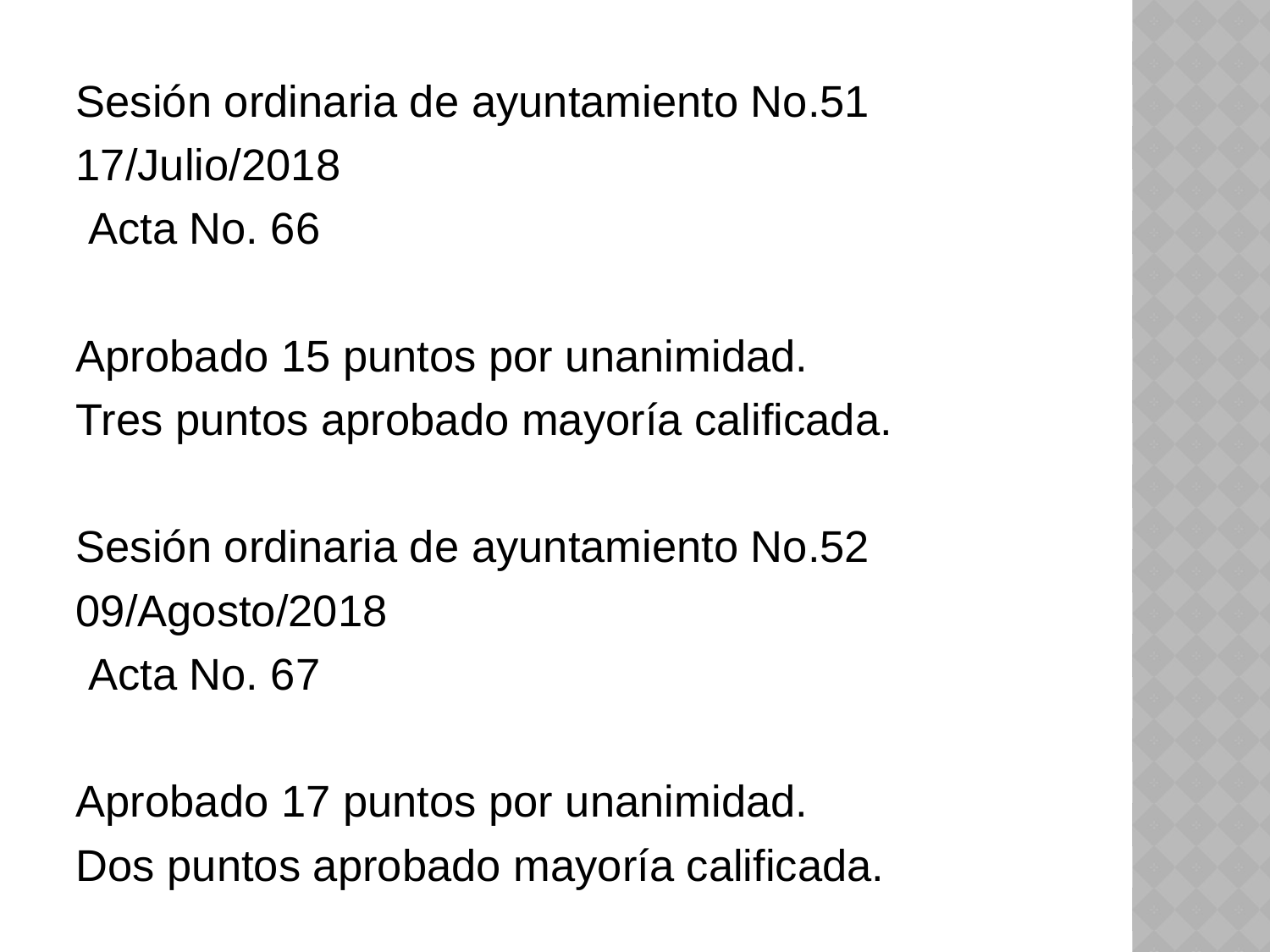

Sesión ordinaria de ayuntamiento No.51
17/Julio/2018
 Acta No. 66

Aprobado 15 puntos por unanimidad.
Tres puntos aprobado mayoría calificada.

Sesión ordinaria de ayuntamiento No.52
09/Agosto/2018
 Acta No. 67

Aprobado 17 puntos por unanimidad.
Dos puntos aprobado mayoría calificada.